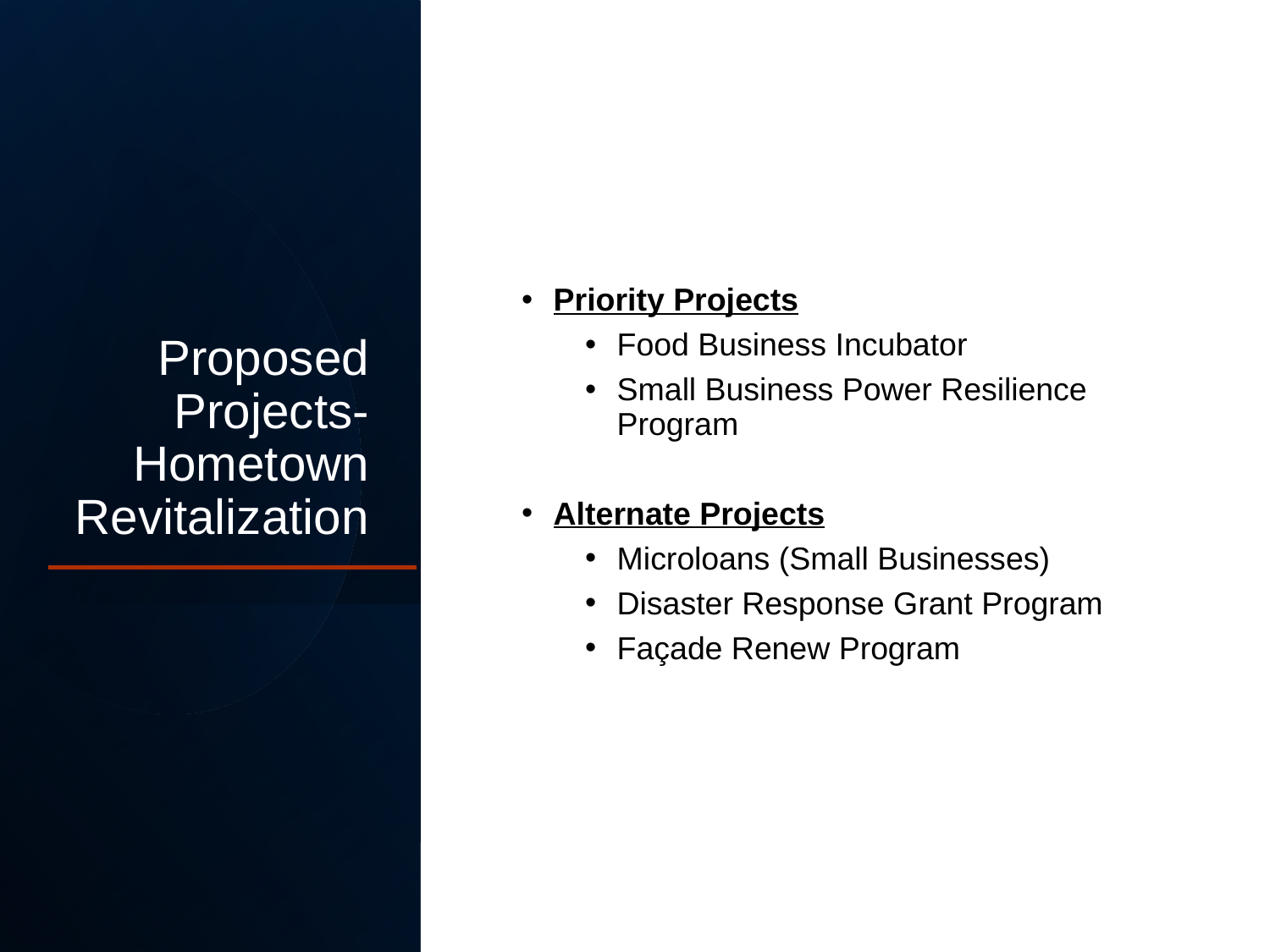

Proposed Projects- Hometown Revitalization
Priority Projects
Food Business Incubator
Small Business Power Resilience Program

Alternate Projects
Microloans (Small Businesses)
Disaster Response Grant Program
Façade Renew Program